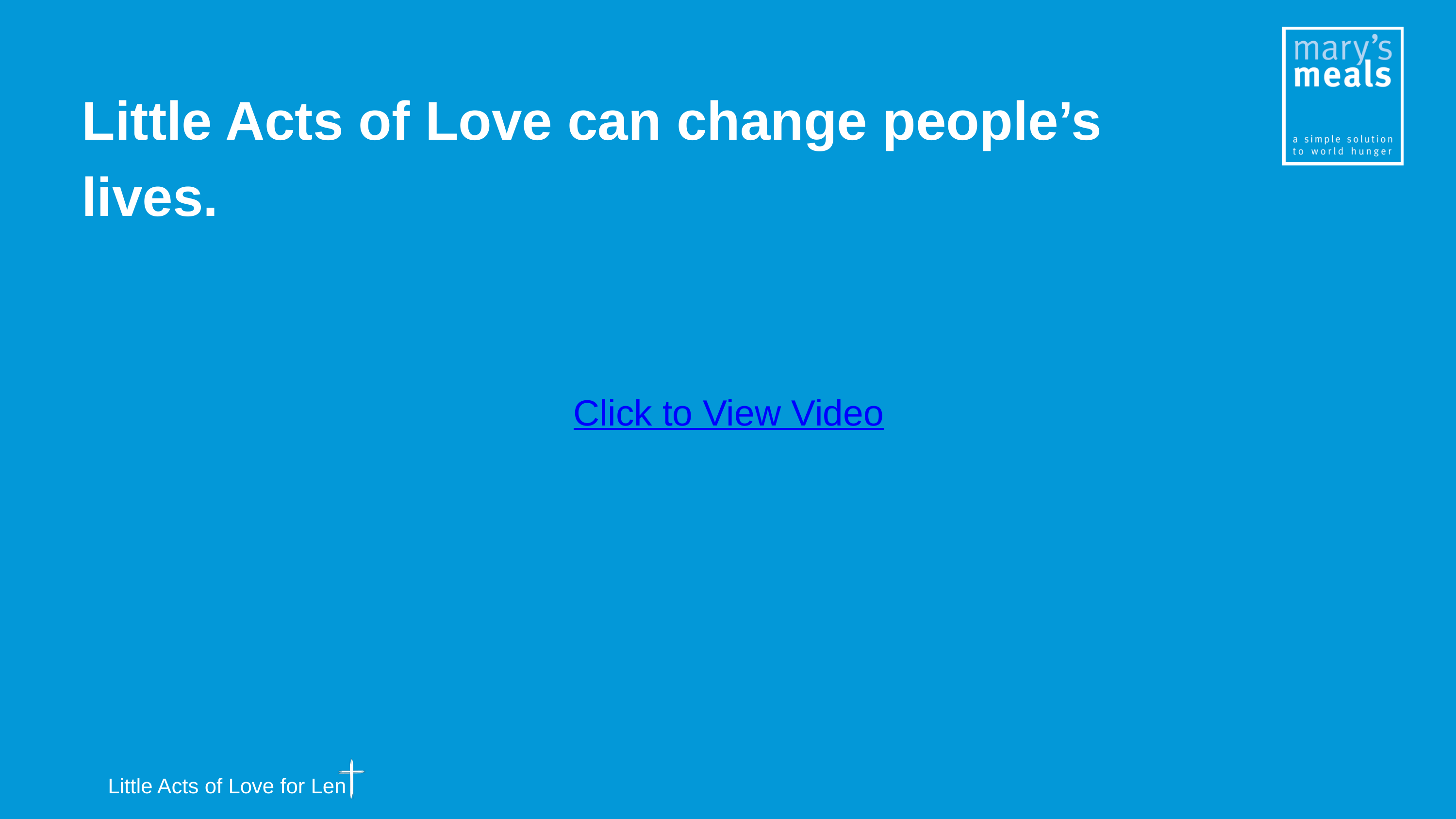

Little Acts of Love can change people’s lives.
Click to View Video

Little Acts of Love for Len